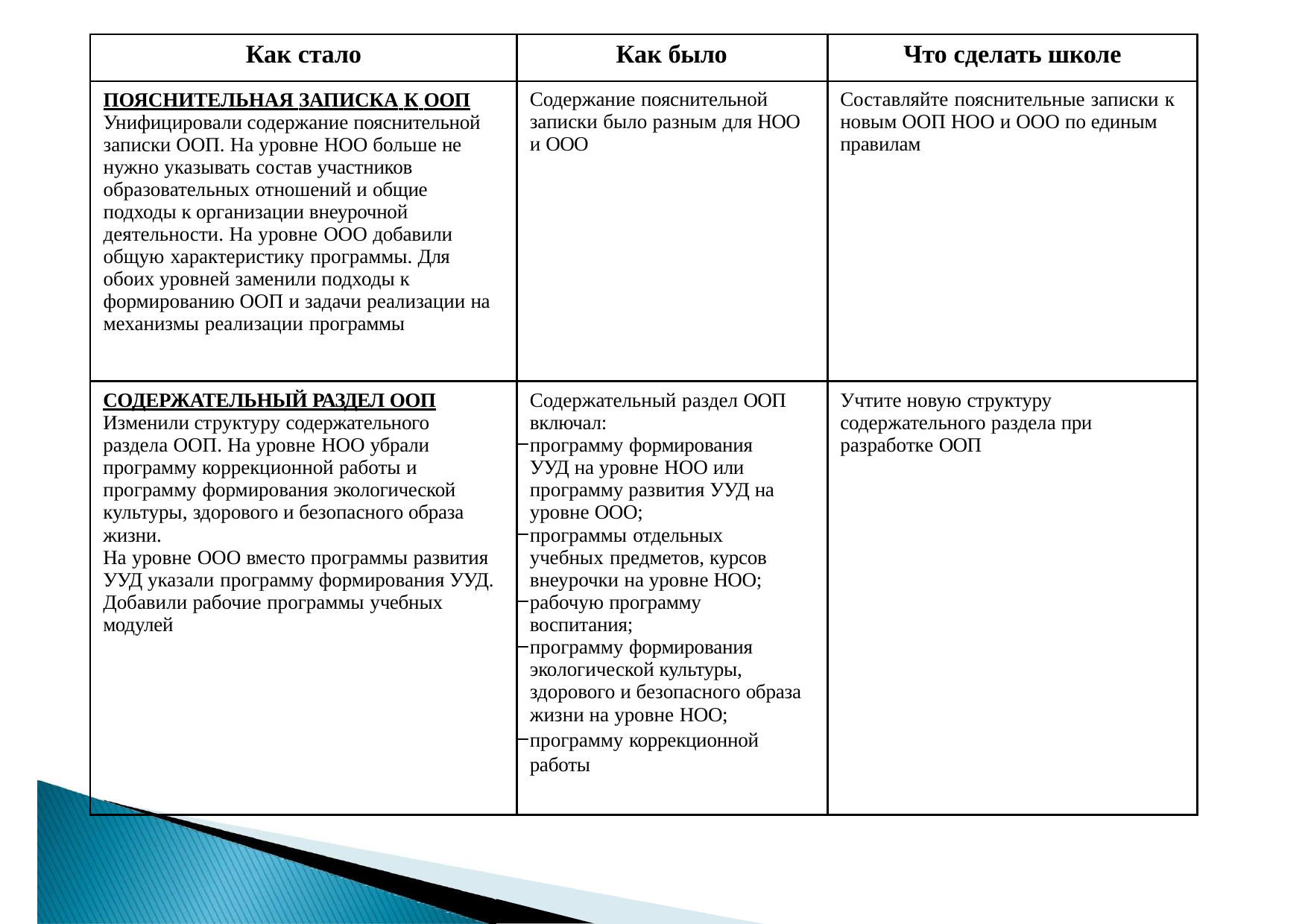

| Как стало | Как было | Что сделать школе |
| --- | --- | --- |
| ПОЯСНИТЕЛЬНАЯ ЗАПИСКА К ООП Унифицировали содержание пояснительной записки ООП. На уровне НОО больше не нужно указывать состав участников образовательных отношений и общие подходы к организации внеурочной деятельности. На уровне ООО добавили общую характеристику программы. Для обоих уровней заменили подходы к формированию ООП и задачи реализации на механизмы реализации программы | Содержание пояснительной записки было разным для НОО и ООО | Составляйте пояснительные записки к новым ООП НОО и ООО по единым правилам |
| СОДЕРЖАТЕЛЬНЫЙ РАЗДЕЛ ООП Изменили структуру содержательного раздела ООП. На уровне НОО убрали программу коррекционной работы и программу формирования экологической культуры, здорового и безопасного образа жизни. На уровне ООО вместо программы развития УУД указали программу формирования УУД. Добавили рабочие программы учебных модулей | Содержательный раздел ООП включал: программу формирования УУД на уровне НОО или программу развития УУД на уровне ООО; программы отдельных учебных предметов, курсов внеурочки на уровне НОО; рабочую программу воспитания; программу формирования экологической культуры, здорового и безопасного образа жизни на уровне НОО; программу коррекционной работы | Учтите новую структуру содержательного раздела при разработке ООП |